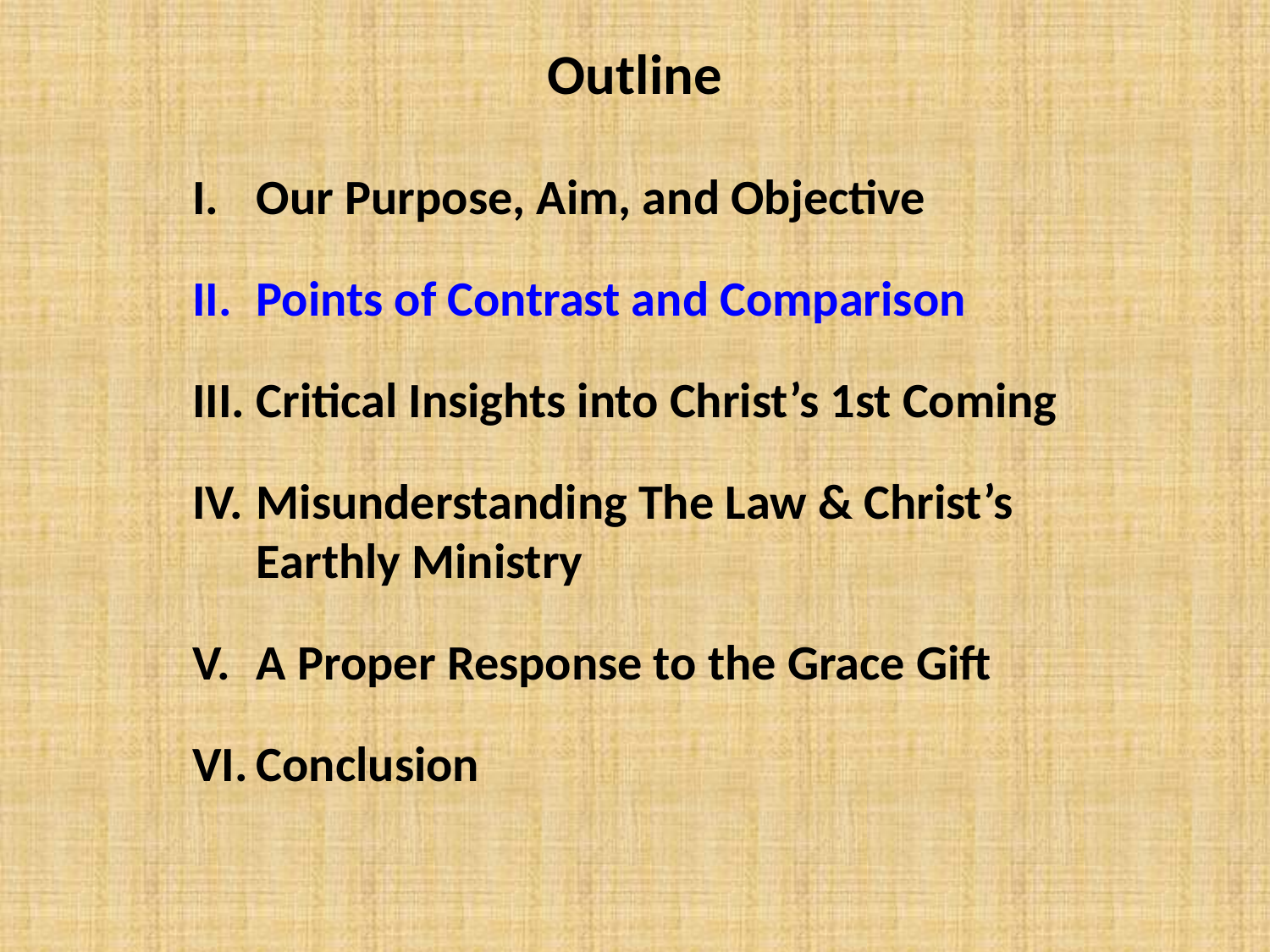

Outline
Our Purpose, Aim, and Objective
Points of Contrast and Comparison
Critical Insights into Christ’s 1st Coming
Misunderstanding The Law & Christ’s Earthly Ministry
A Proper Response to the Grace Gift
Conclusion